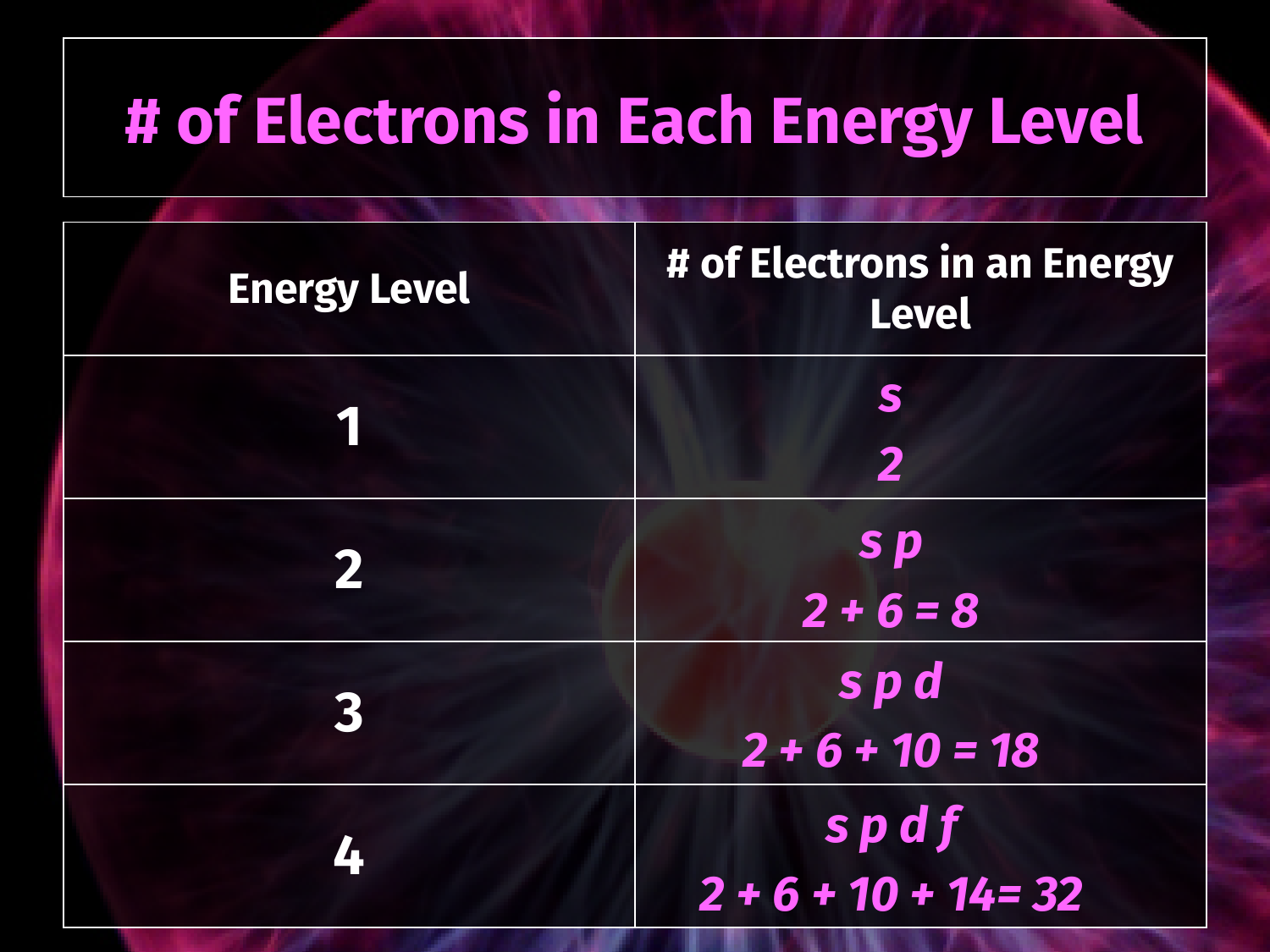

# # of Electrons in Each Energy Level
| Energy Level | # of Electrons in an Energy Level |
| --- | --- |
| 1 |  |
| 2 |  |
| 3 |  |
| 4 |  |
s
2
s p
2 + 6 = 8
s p d
2 + 6 + 10 = 18
s p d f
2 + 6 + 10 + 14= 32